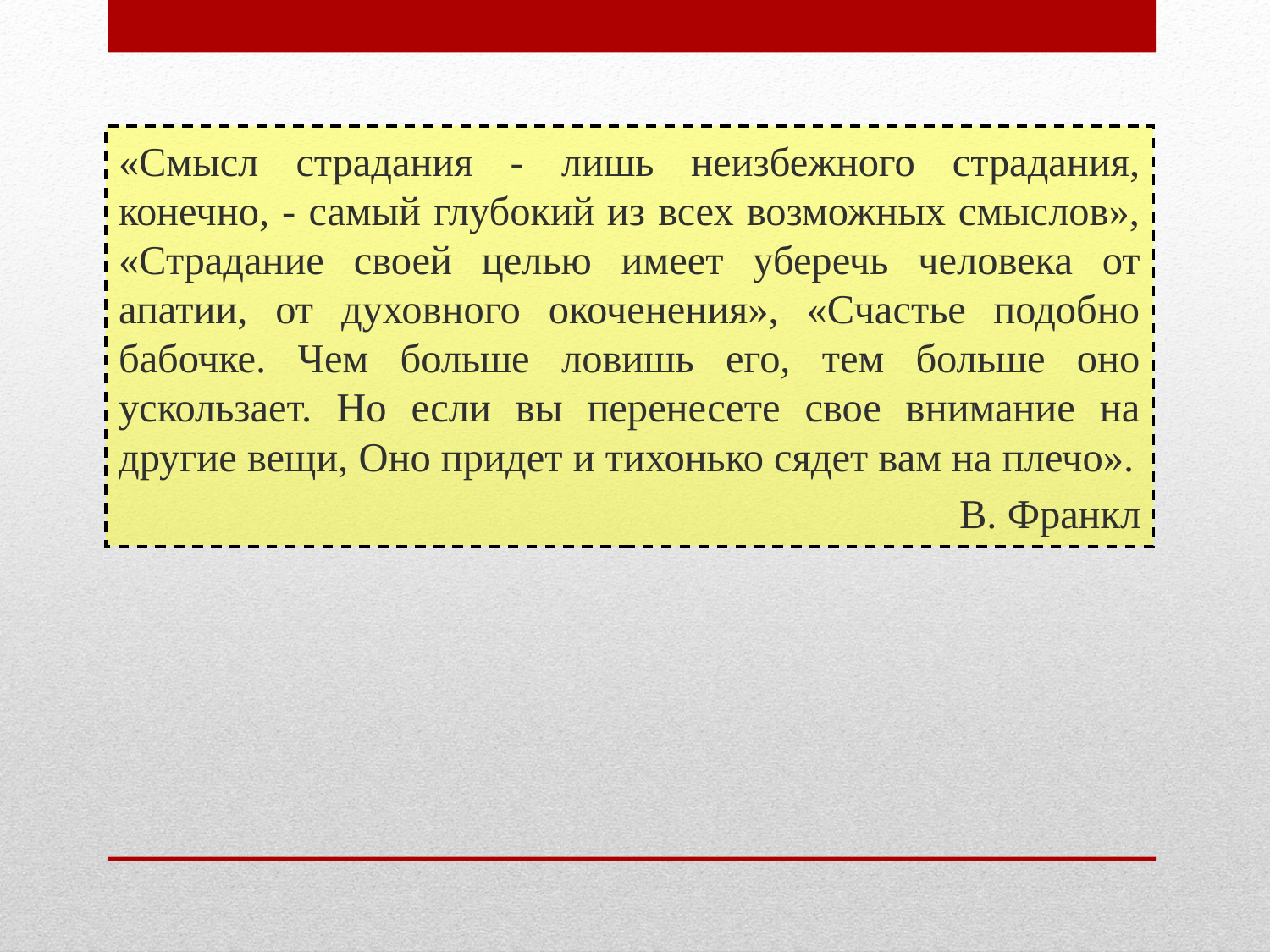

«Смысл страдания - лишь неизбежного страдания, конечно, - самый глубокий из всех возможных смыслов», «Страдание своей целью имеет уберечь человека от апатии, от духовного окоченения», «Счастье подобно бабочке. Чем больше ловишь его, тем больше оно ускользает. Но если вы перенесете свое внимание на другие вещи, Оно придет и тихонько сядет вам на плечо».
В. Франкл